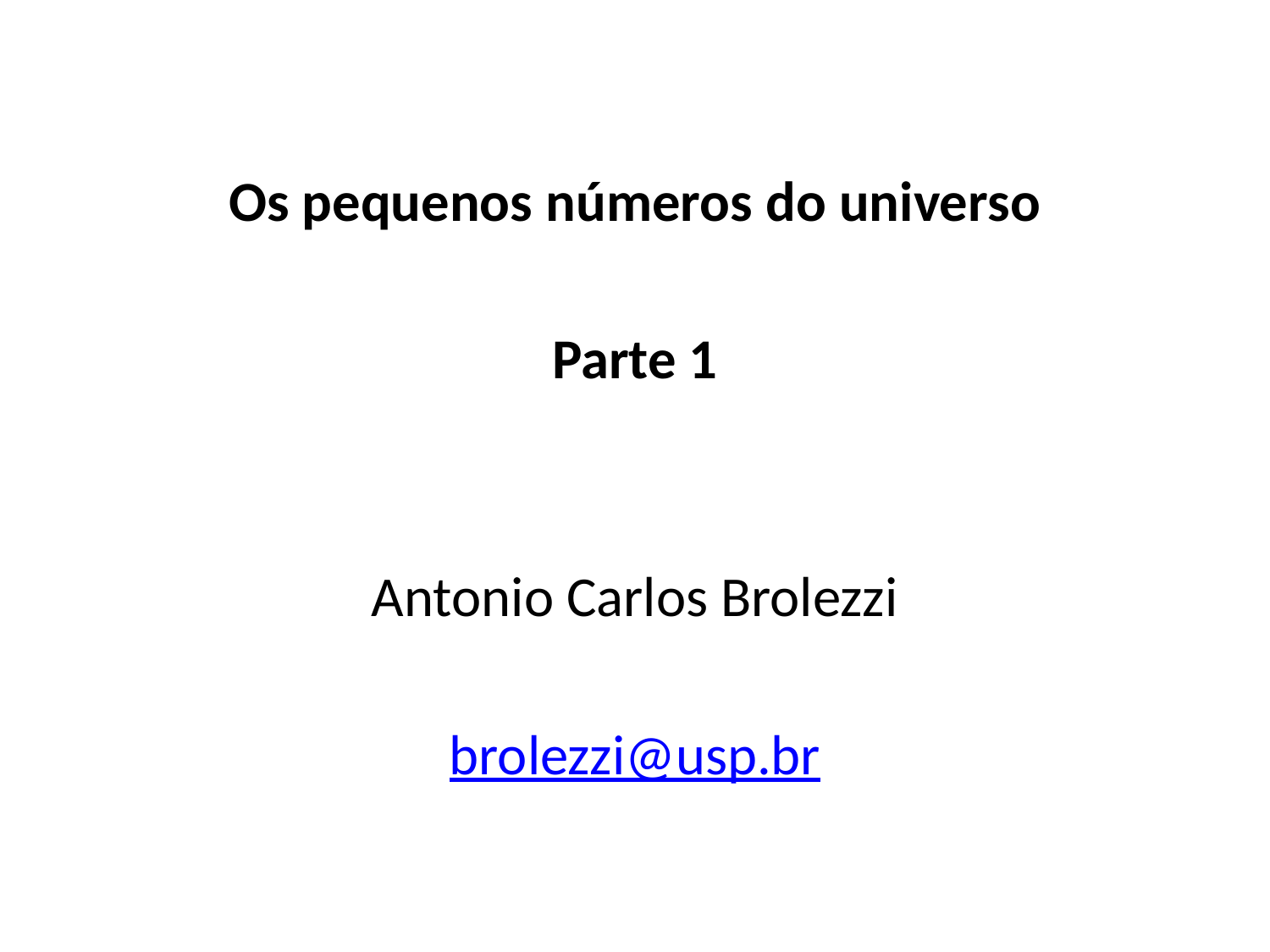

Os pequenos números do universo

Parte 1

Antonio Carlos Brolezzi

brolezzi@usp.br